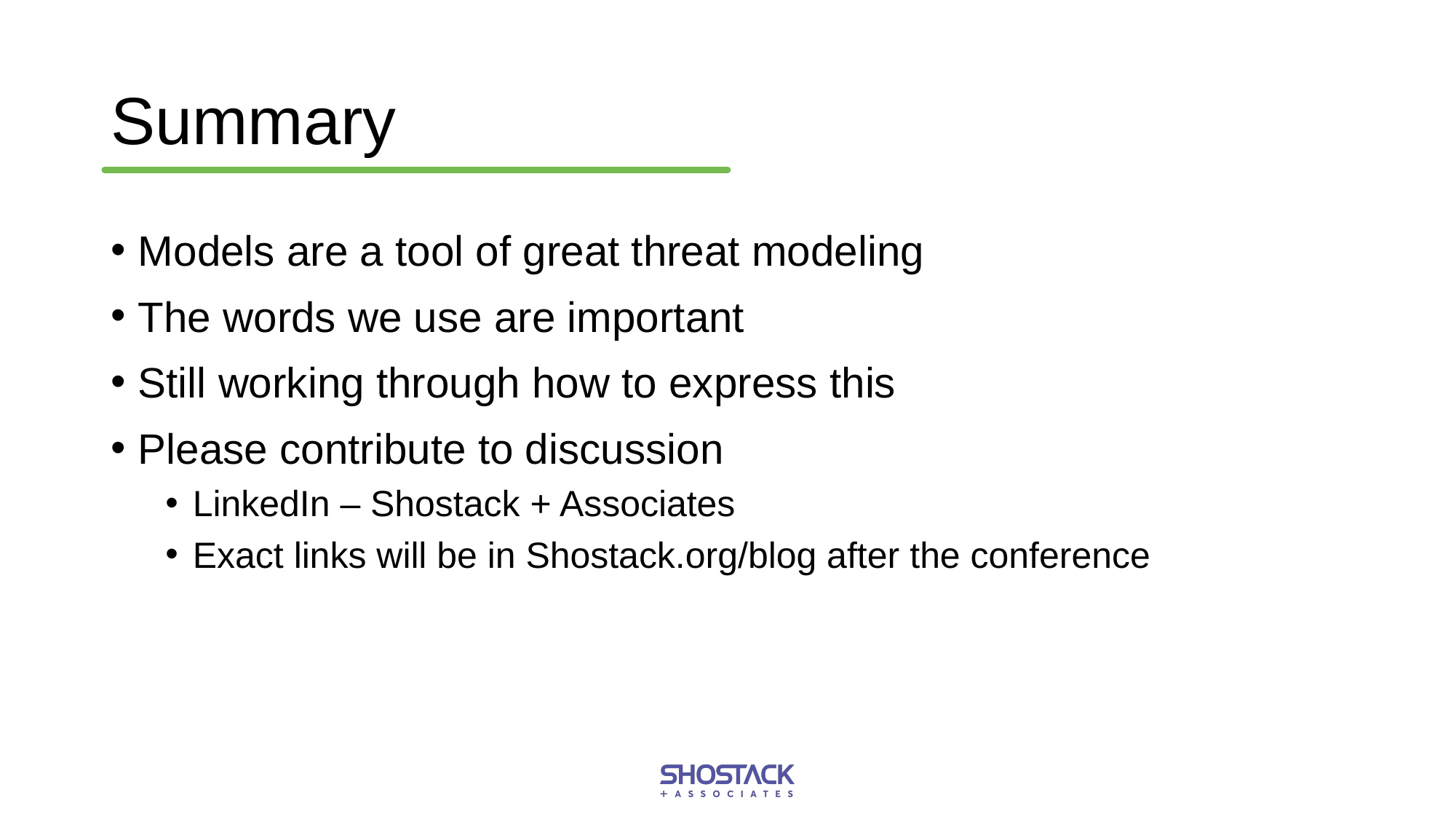

# Summary
Models are a tool of great threat modeling
The words we use are important
Still working through how to express this
Please contribute to discussion
LinkedIn – Shostack + Associates
Exact links will be in Shostack.org/blog after the conference